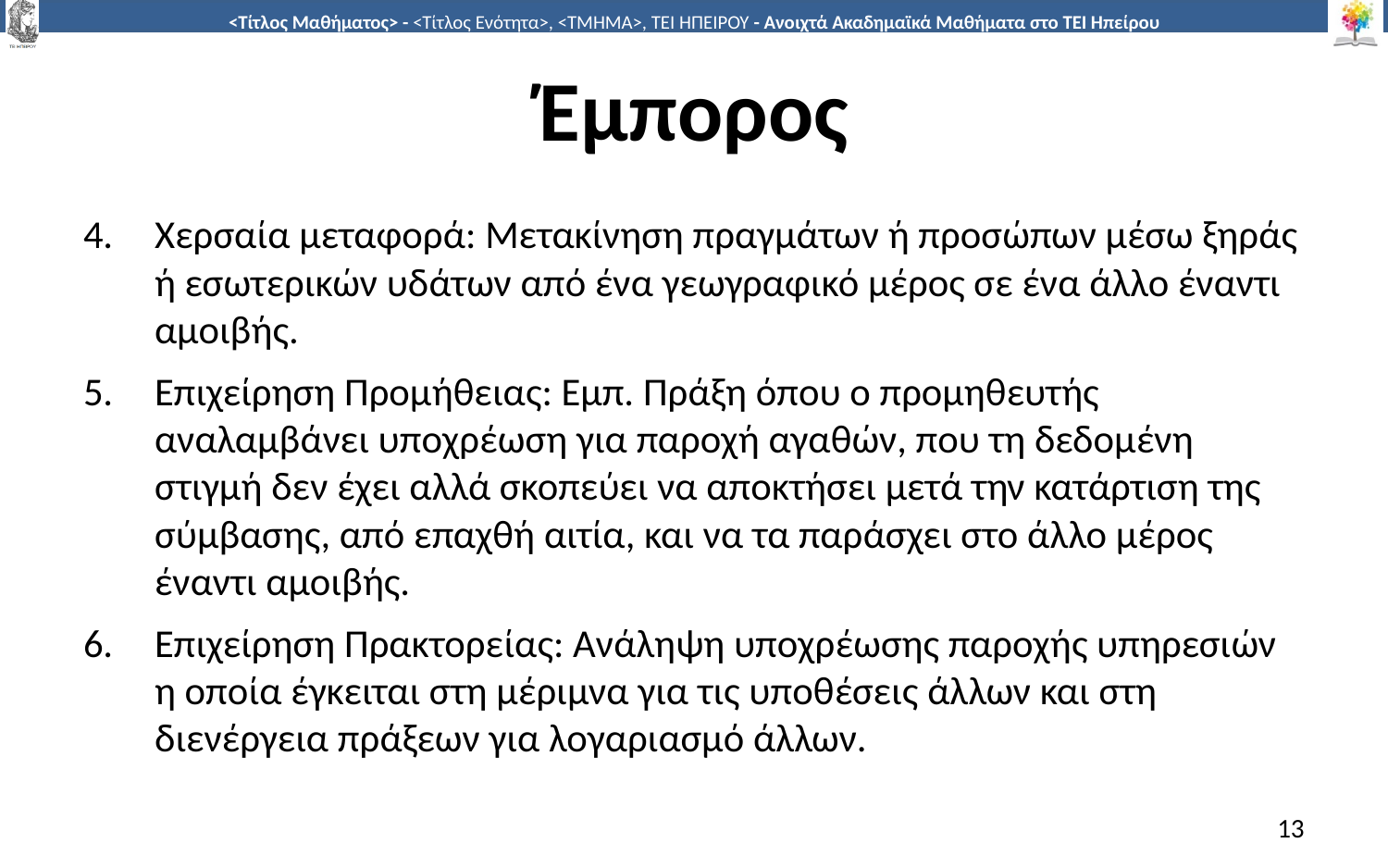

# Έμπορος
Χερσαία μεταφορά: Μετακίνηση πραγμάτων ή προσώπων μέσω ξηράς ή εσωτερικών υδάτων από ένα γεωγραφικό μέρος σε ένα άλλο έναντι αμοιβής.
Επιχείρηση Προμήθειας: Εμπ. Πράξη όπου ο προμηθευτής αναλαμβάνει υποχρέωση για παροχή αγαθών, που τη δεδομένη στιγμή δεν έχει αλλά σκοπεύει να αποκτήσει μετά την κατάρτιση της σύμβασης, από επαχθή αιτία, και να τα παράσχει στο άλλο μέρος έναντι αμοιβής.
Επιχείρηση Πρακτορείας: Ανάληψη υποχρέωσης παροχής υπηρεσιών η οποία έγκειται στη μέριμνα για τις υποθέσεις άλλων και στη διενέργεια πράξεων για λογαριασμό άλλων.

13